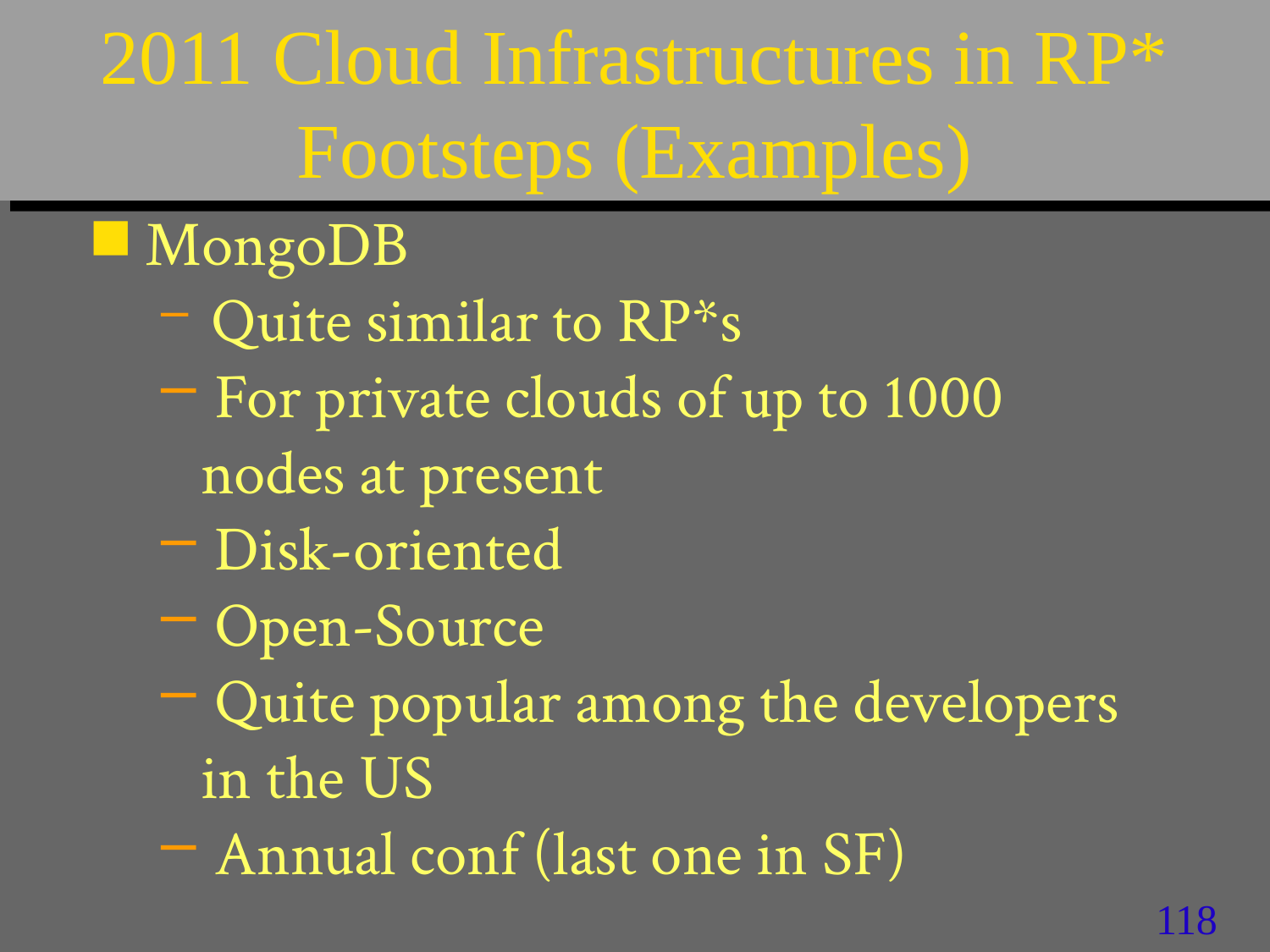

# 2011 Cloud Infrastructures in RP* Footsteps (Examples)
MongoDB
 Quite similar to RP*s
 For private clouds of up to 1000 nodes at present
 Disk-oriented
 Open-Source
 Quite popular among the developers in the US
 Annual conf (last one in SF)